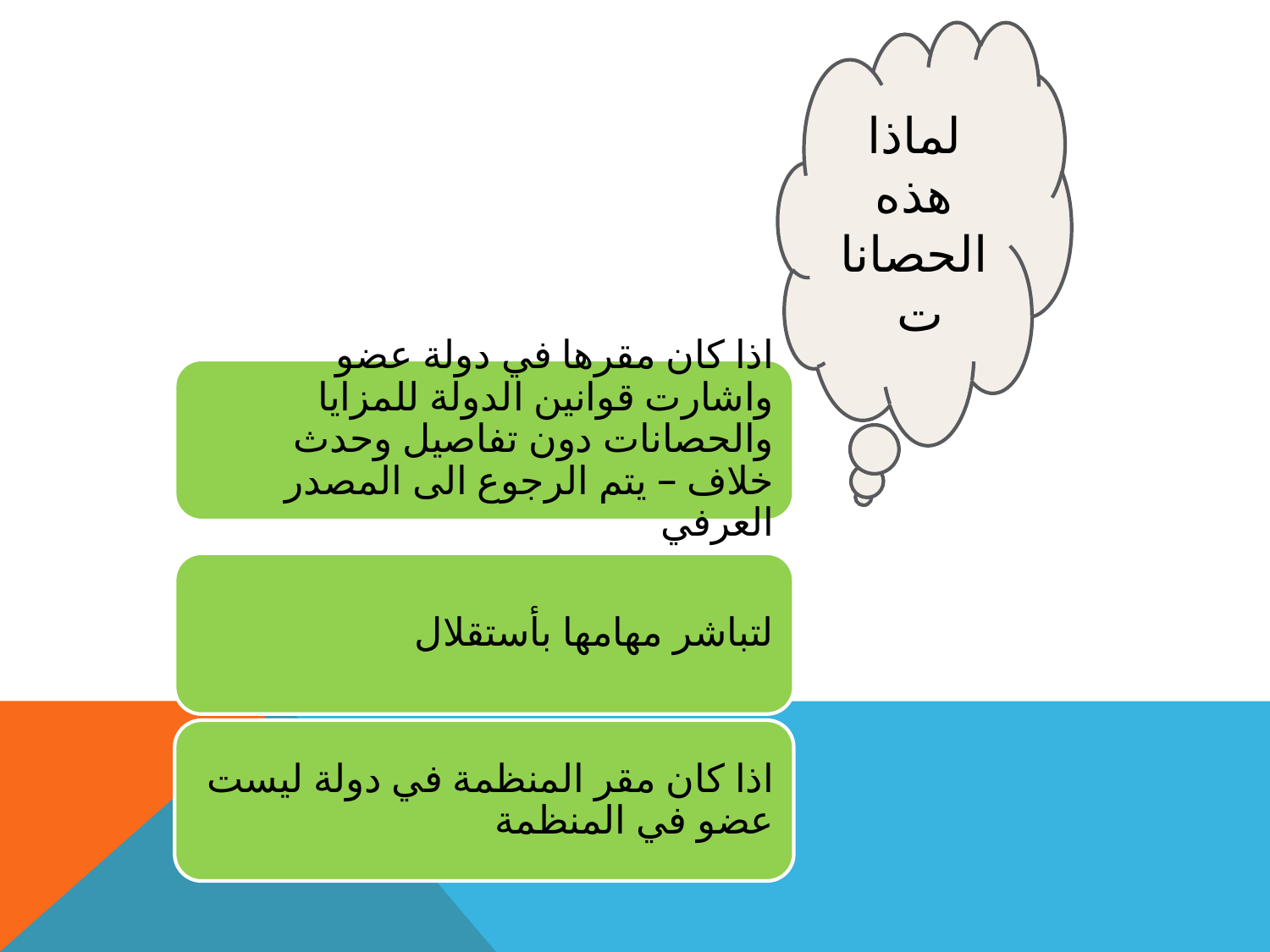

لماذا هذه الحصانات
اذا كان مقرها في دولة عضو واشارت قوانين الدولة للمزايا والحصانات دون تفاصيل وحدث خلاف – يتم الرجوع الى المصدر العرفي
لتباشر مهامها بأستقلال
اذا كان مقر المنظمة في دولة ليست عضو في المنظمة